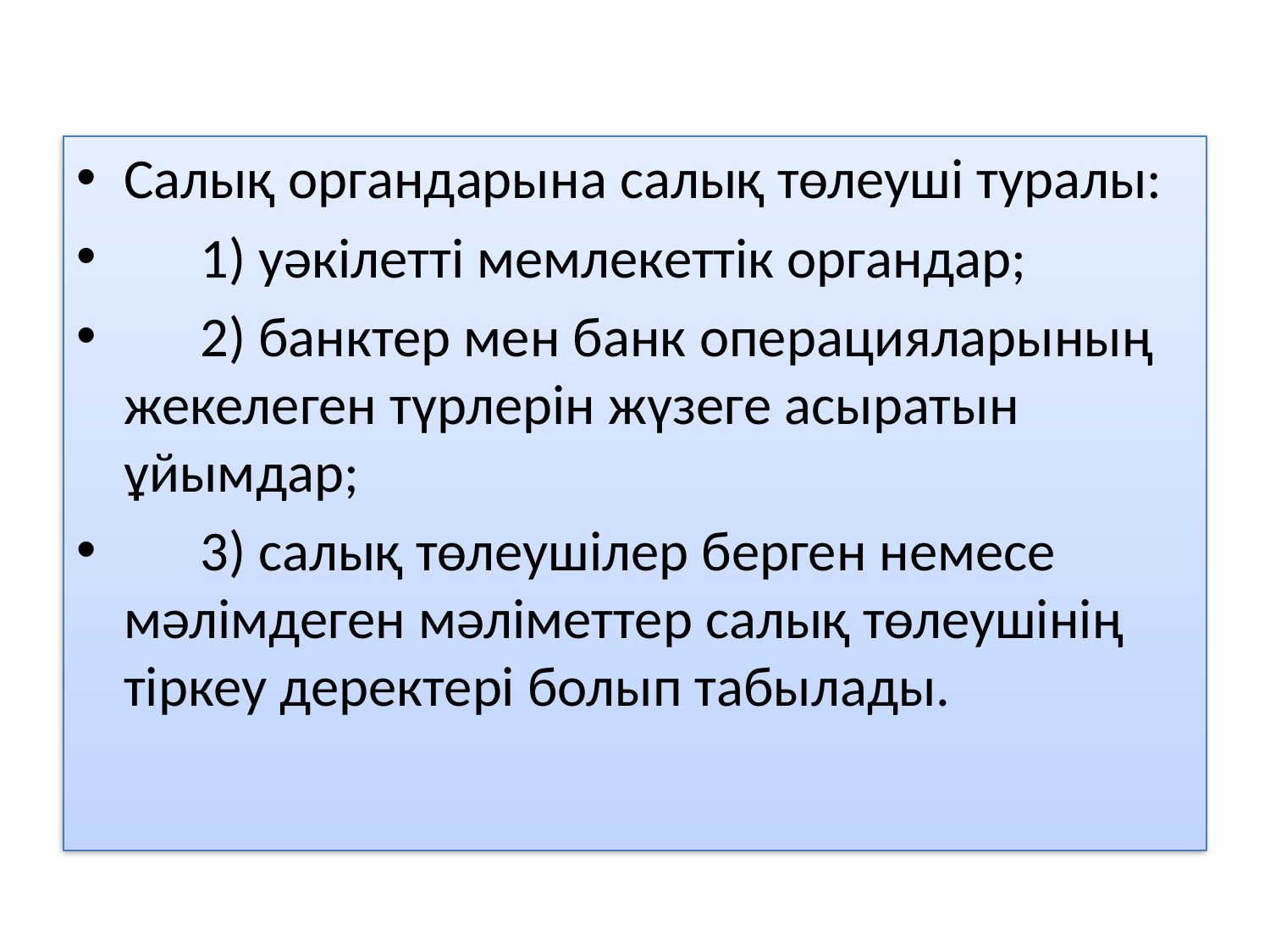

Салық органдарына салық төлеуші туралы:
      1) уәкілетті мемлекеттік органдар;
      2) банктер мен банк операцияларының жекелеген түрлерін жүзеге асыратын ұйымдар;
      3) салық төлеушілер берген немесе мәлімдеген мәліметтер салық төлеушінің тіркеу деректері болып табылады.